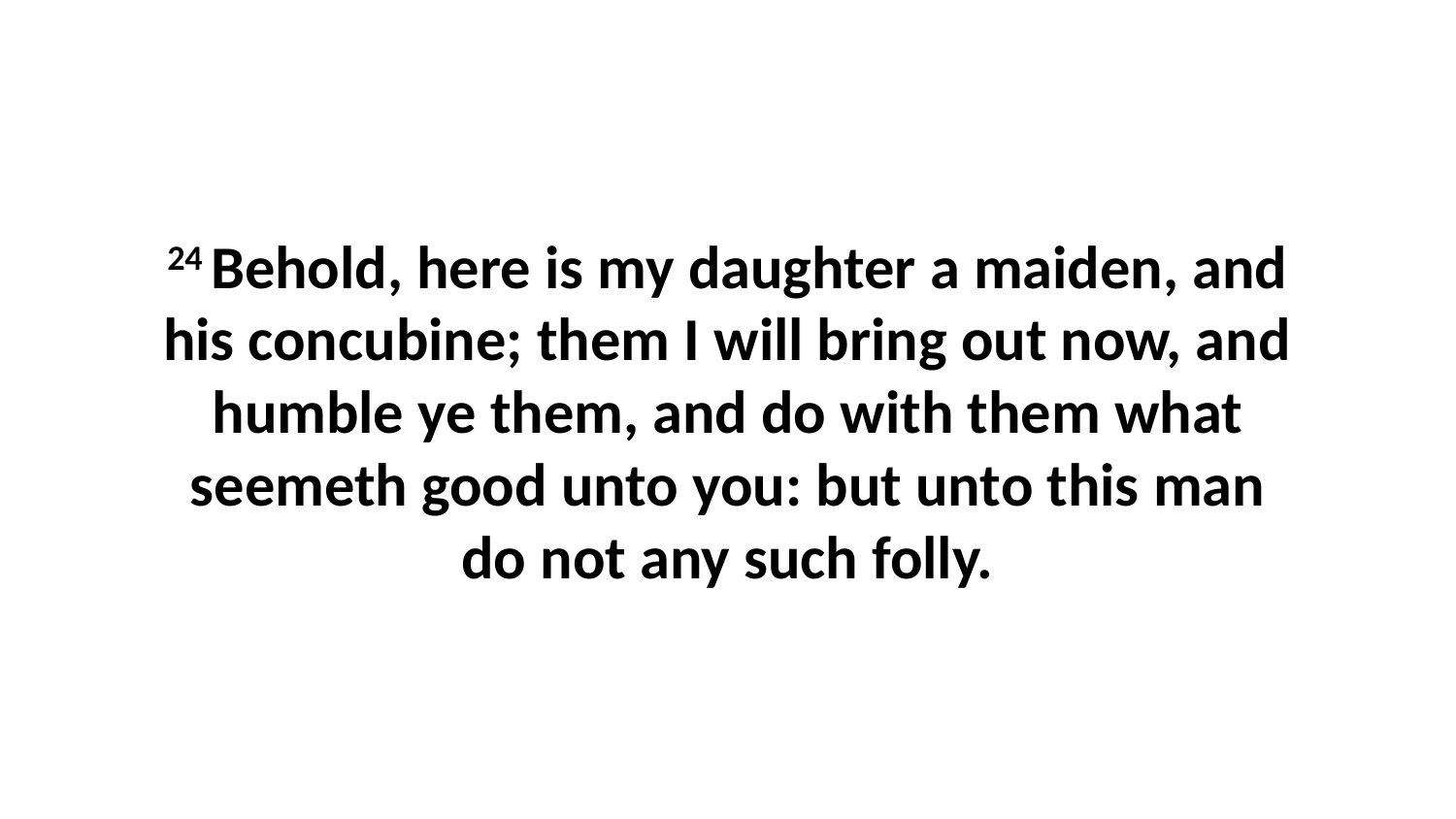

24 Behold, here is my daughter a maiden, and his concubine; them I will bring out now, and humble ye them, and do with them what seemeth good unto you: but unto this man do not any such folly.